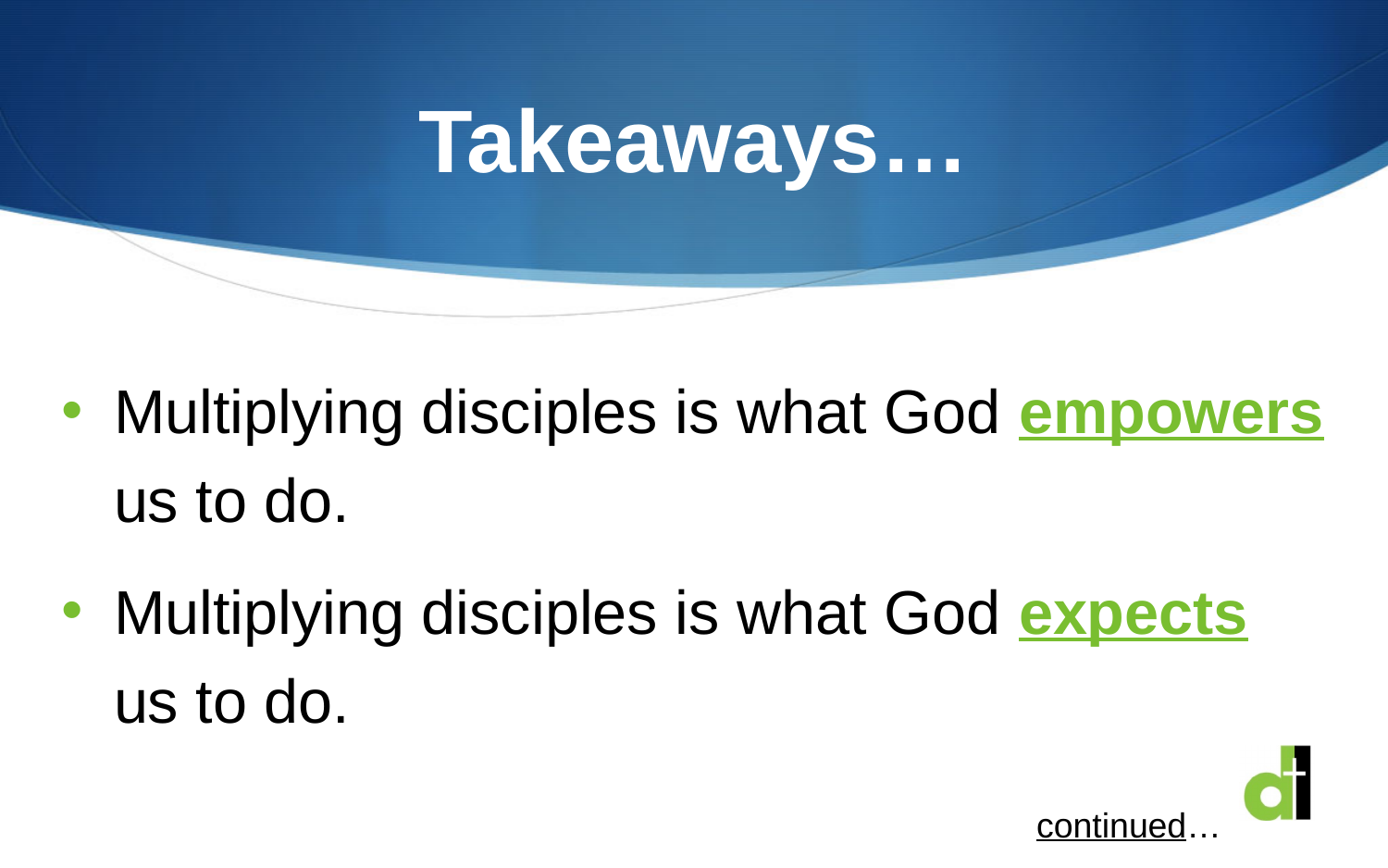

# Takeaways…
Multiplying disciples is what God empowers us to do.
Multiplying disciples is what God expects us to do.
continued…